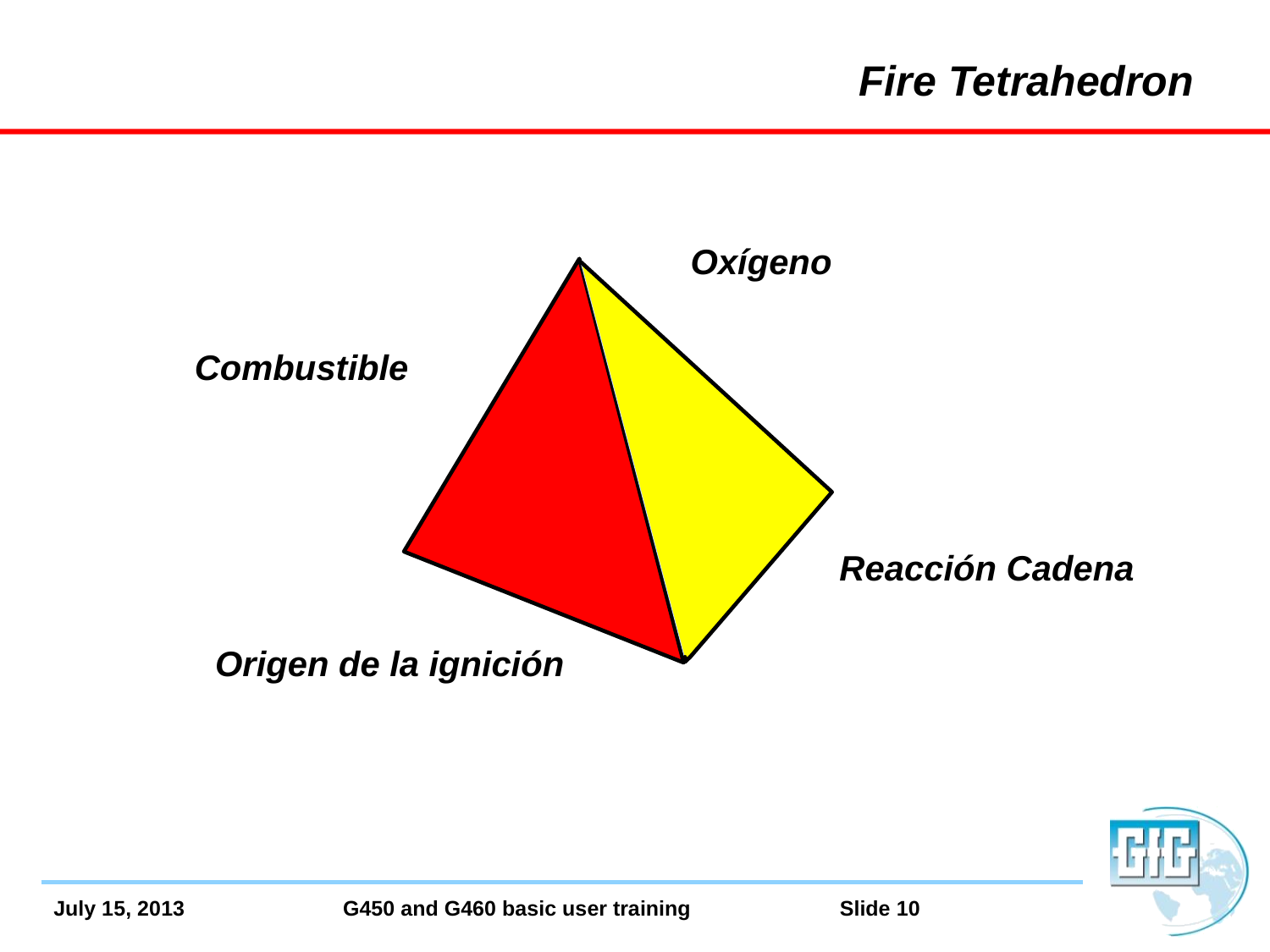

# Fire Tetrahedron

Oxígeno

Combustible
Reacción Cadena
Origen de la ignición